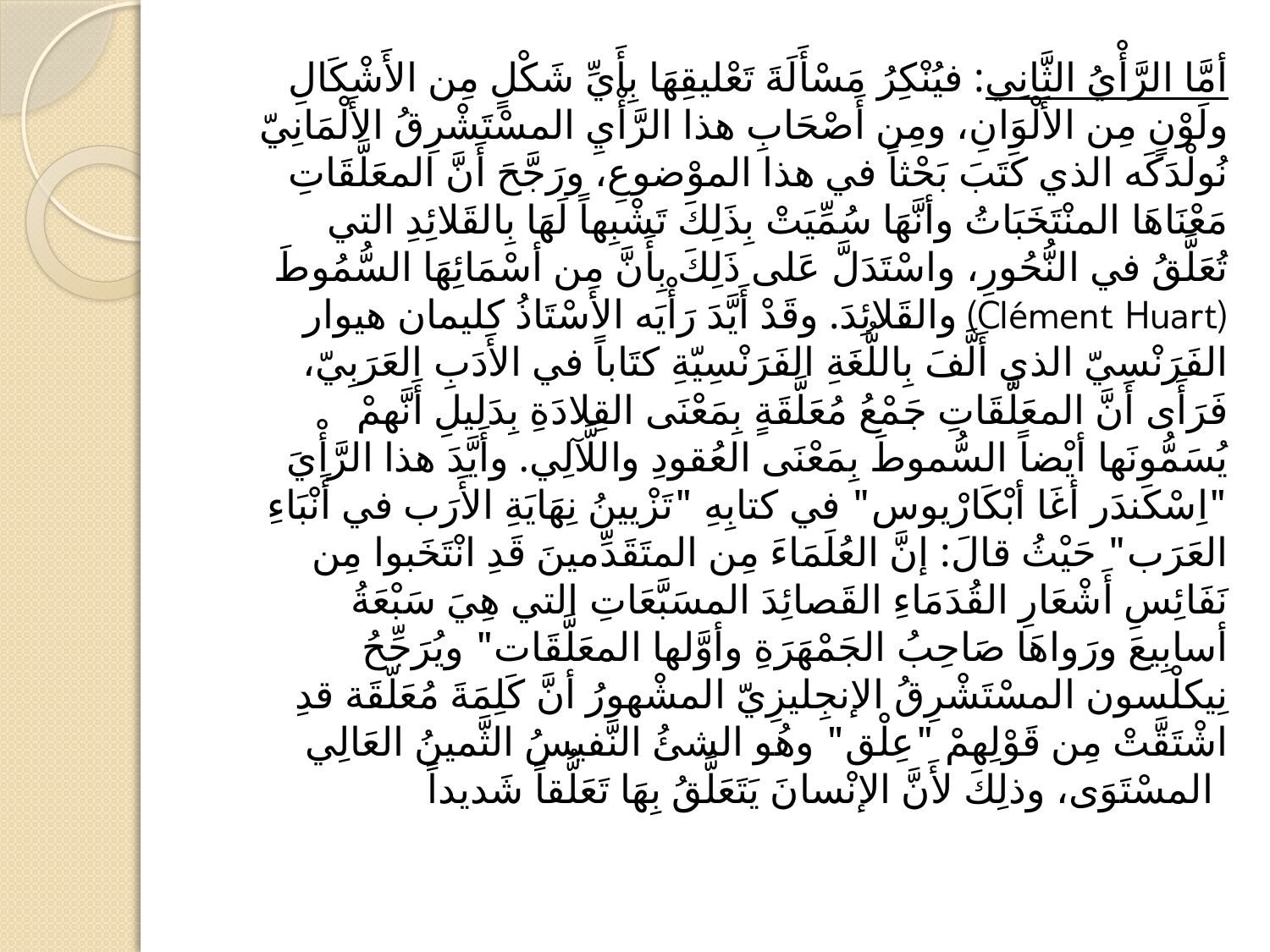

#
أمَّا الرَّأْيُ الثَّانِي: فيُنْكِرُ مَسْأَلَةَ تَعْليقِهَا بِأَيِّ شَكْلٍ مِن الأَشْكَالِ ولَوْنٍ مِن الأَلْوَانِ، ومِن أَصْحَابِ هذا الرَّأْيِ المسْتَشْرِقُ الأَلْمَانِيّ نُولْدَكَه الذي كَتَبَ بَحْثاً في هذا الموْضوعِ، ورَجَّحَ أَنَّ المعَلَّقَاتِ مَعْنَاهَا المنْتَخَبَاتُ وأنَّهَا سُمِّيَتْ بِذَلِكَ تَشْبِهاً لَهَا بِالقَلائِدِ التي تُعَلَّقُ في النُّحُورِ، واسْتَدَلَّ عَلى ذَلِكَ بِأَنَّ مِن أسْمَائِهَا السُّمُوطَ والقَلائِدَ. وقَدْ أَيَّدَ رَأْيَه الأسْتَاذُ كليمان هيوار (Clément Huart) الفَرَنْسِيّ الذي أَلَّفَ بِاللُّغَةِ الفَرَنْسِيّةِ كتَاباً في الأَدَبِ العَرَبِيّ، فَرَأَى أنَّ المعَلَّقَاتِ جَمْعُ مُعَلَّقَةٍ بِمَعْنَى القِلادَةِ بِدَليلِ أَنَّهمْ يُسَمُّونَها أيْضاً السُّموطَ بِمَعْنَى العُقودِ واللَّآلِي. وأَيَّدَ هذا الرَّأْيَ "اِسْكَندَر أغَا أبْكَارْيوس" في كتابِهِ "تَزْيينُ نِهَايَةِ الأَرَب في أَنْبَاءِ العَرَب" حَيْثُ قالَ: إنَّ العُلَمَاءَ مِن المتَقَدِّمينَ قَدِ انْتَخَبوا مِن نَفَائِسِ أَشْعَارِ القُدَمَاءِ القَصائِدَ المسَبَّعَاتِ التي هِيَ سَبْعَةُ أسابِيعَ ورَواهَا صَاحِبُ الجَمْهَرَةِ وأوَّلها المعَلَّقَات" ويُرَجِّحُ نِيكلْسون المسْتَشْرِقُ الإنجِليزِيّ المشْهورُ أنَّ كَلِمَةَ مُعَلّقَة قدِ اشْتَقَّتْ مِن قَوْلِهمْ "عِلْق" وهُو الشئُ النَّفيسُ الثَّمينُ العَالِي المسْتَوَى، وذلِكَ لأَنَّ الإنْسانَ يَتَعَلَّقُ بِهَا تَعَلُّقاً شَديداً